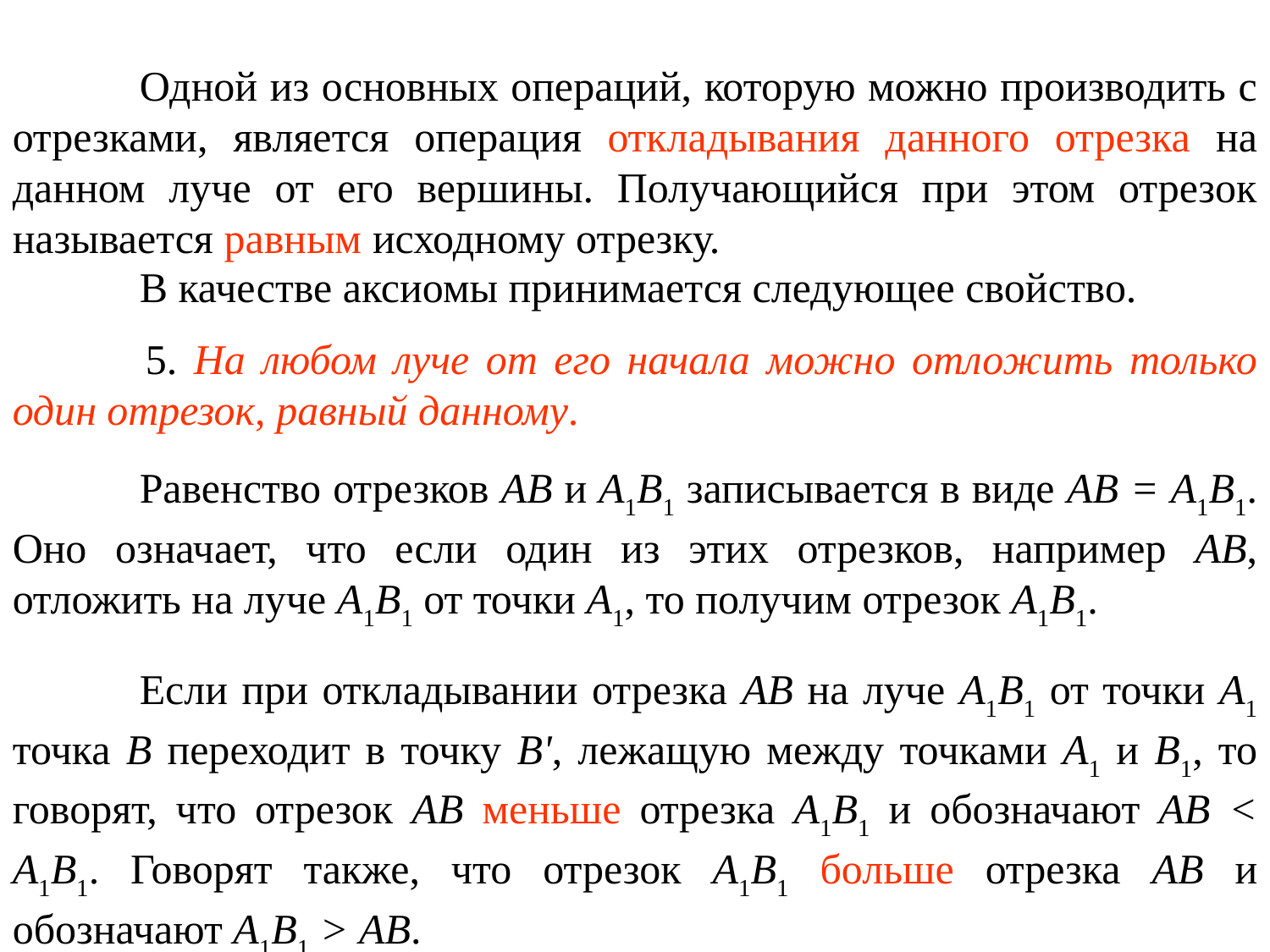

Одной из основных операций, которую можно производить с отрезками, является операция откладывания данного отрезка на данном луче от его вершины. Получающийся при этом отрезок называется равным исходному отрезку.
	В качестве аксиомы принимается следующее свойство.
 	5. На любом луче от его начала можно отложить только один отрезок, равный данному.
	Равенство отрезков АВ и А1В1 записывается в виде АВ = А1В1. Оно означает, что если один из этих отрезков, например АВ, отложить на луче А1В1 от точки А1, то получим отрезок А1В1.
	Если при откладывании отрезка АВ на луче А1В1 от точки А1 точка В переходит в точку B', лежащую между точками А1 и В1, то говорят, что отрезок АВ меньше отрезка А1В1 и обозначают АВ < А1В1. Говорят также, что отрезок А1В1 больше отрезка АВ и обозначают А1В1 > AB.